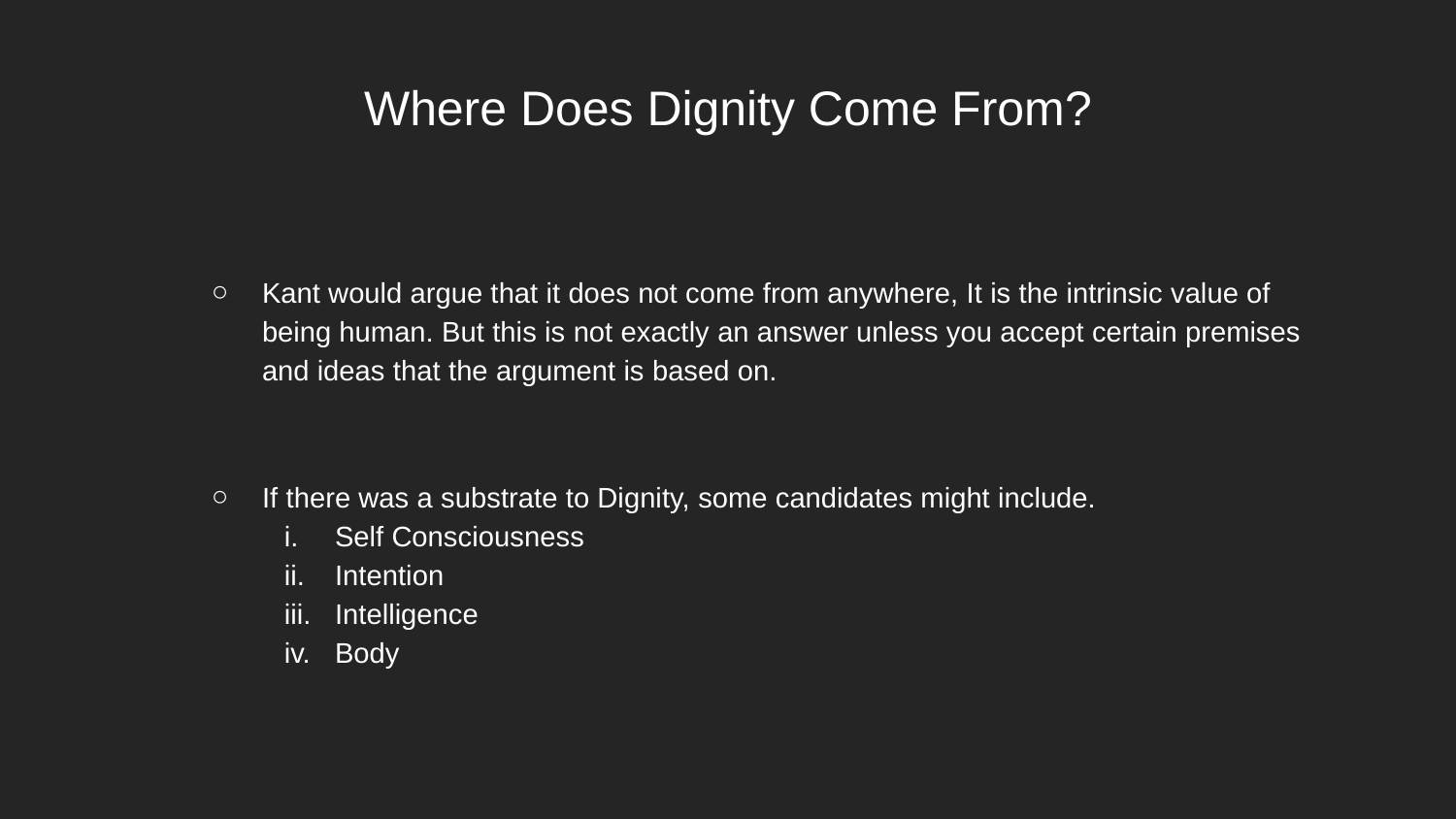

# Where Does Dignity Come From?

Kant would argue that it does not come from anywhere, It is the intrinsic value of being human. But this is not exactly an answer unless you accept certain premises and ideas that the argument is based on.

If there was a substrate to Dignity, some candidates might include.
Self Consciousness
Intention
Intelligence
Body